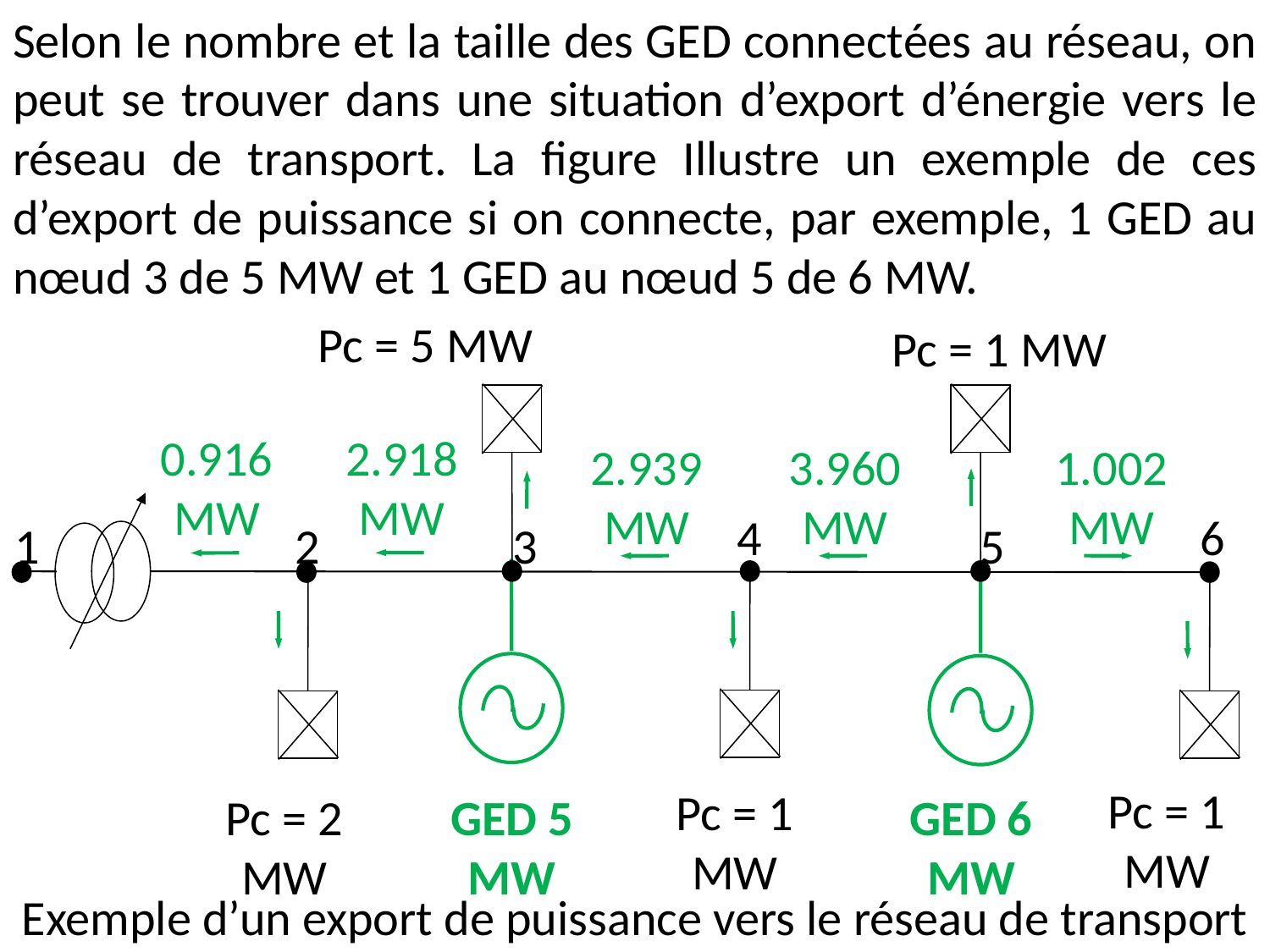

Selon le nombre et la taille des GED connectées au réseau, on peut se trouver dans une situation d’export d’énergie vers le réseau de transport. La figure Illustre un exemple de ces d’export de puissance si on connecte, par exemple, 1 GED au nœud 3 de 5 MW et 1 GED au nœud 5 de 6 MW.

Pc = 5 MW
Pc = 1 MW

2.918 MW
0.916 MW
2.939 MW
3.960 MW
1.002 MW

4
6
1
3
5
2

Pc = 1 MW
Pc = 1 MW
Pc = 2 MW
GED 5 MW
GED 6 MW
Exemple d’un export de puissance vers le réseau de transport